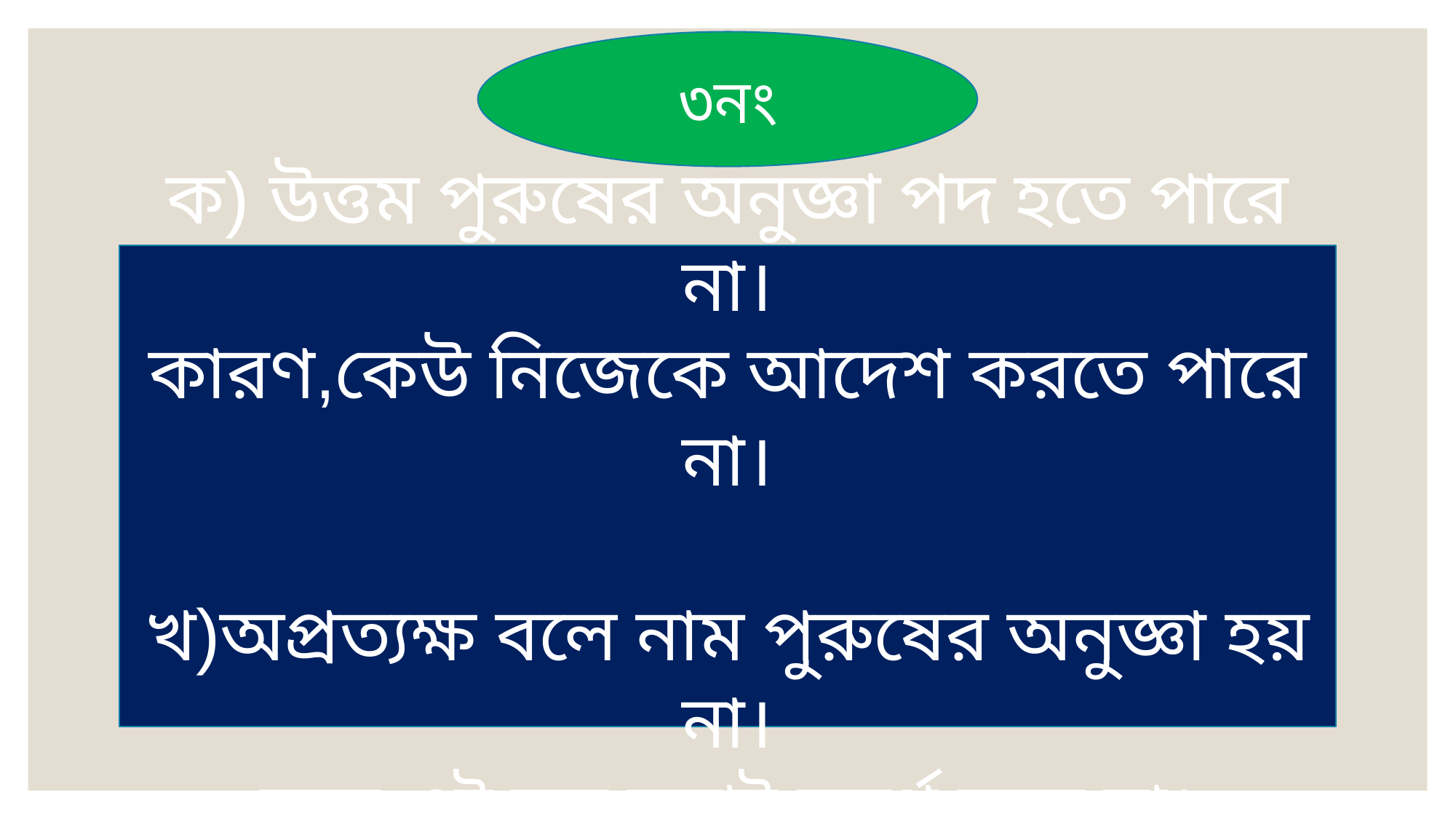

৩নং

ক) উত্তম পুরুষের অনুজ্ঞা পদ হতে পারে না।
কারণ,কেউ নিজেকে আদেশ করতে পারে না।

খ)অপ্রত্যক্ষ বলে নাম পুরুষের অনুজ্ঞা হয় না।
তবে এই মত সবাই সমর্থ করে না।